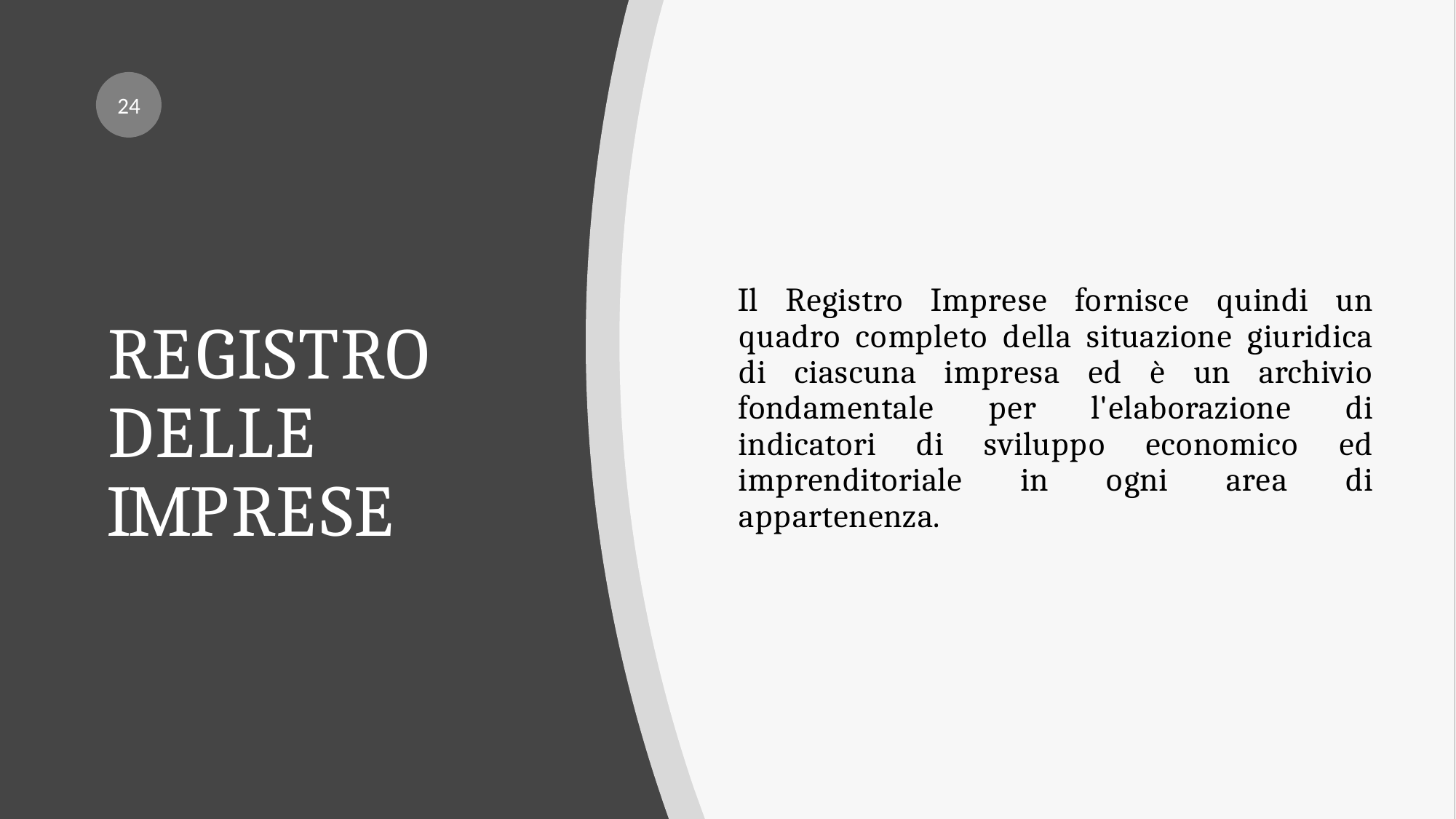

24
Il Registro Imprese fornisce quindi un quadro completo della situazione giuridica di ciascuna impresa ed è un archivio fondamentale per l'elaborazione di indicatori di sviluppo economico ed imprenditoriale in ogni area di appartenenza.

# REGISTRO DELLE IMPRESE